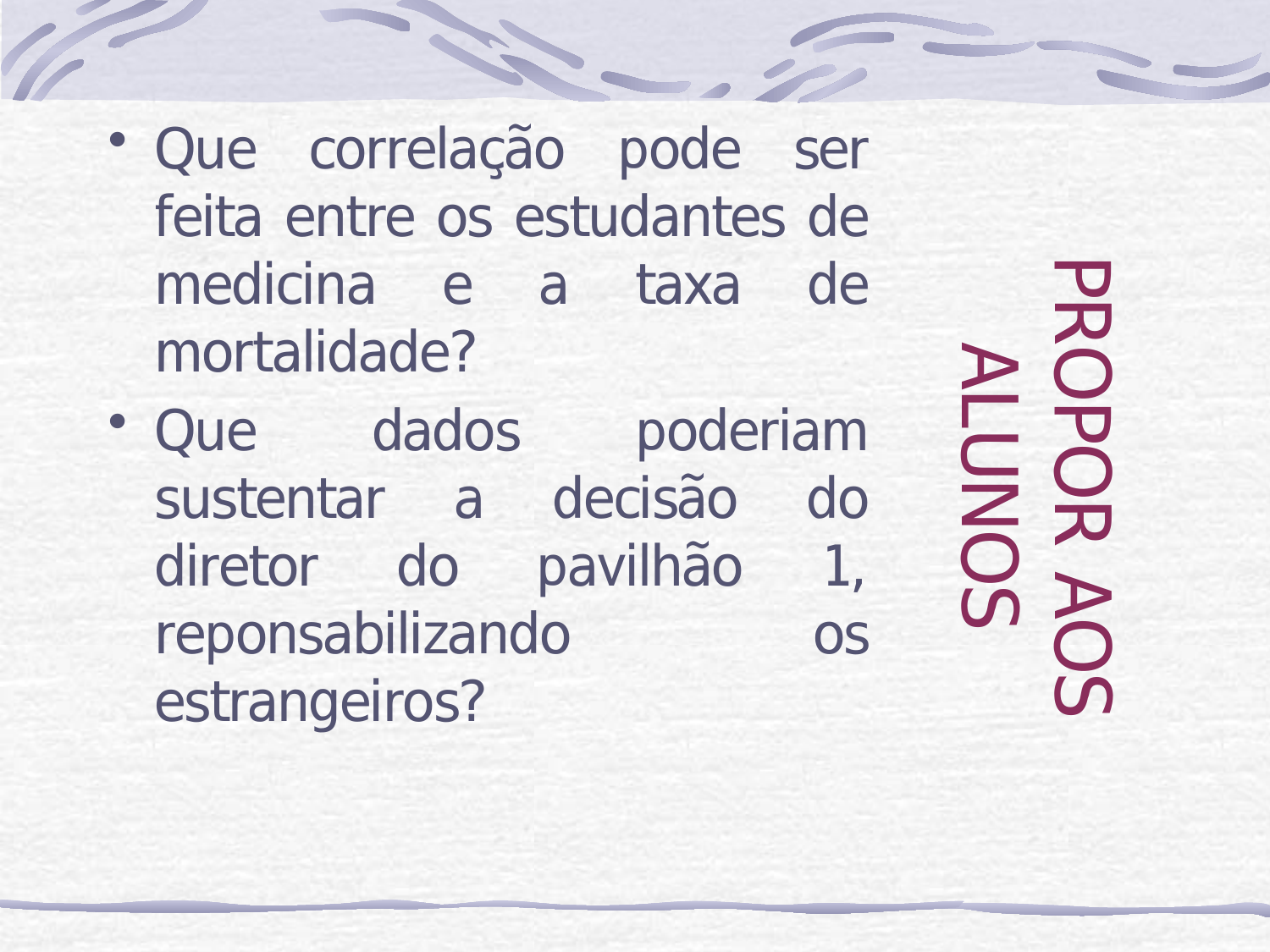

Que correlação pode ser feita entre os estudantes de medicina e a taxa de mortalidade?
Que dados poderiam sustentar a decisão do diretor do pavilhão 1, reponsabilizando os estrangeiros?
# PROPOR AOS ALUNOS